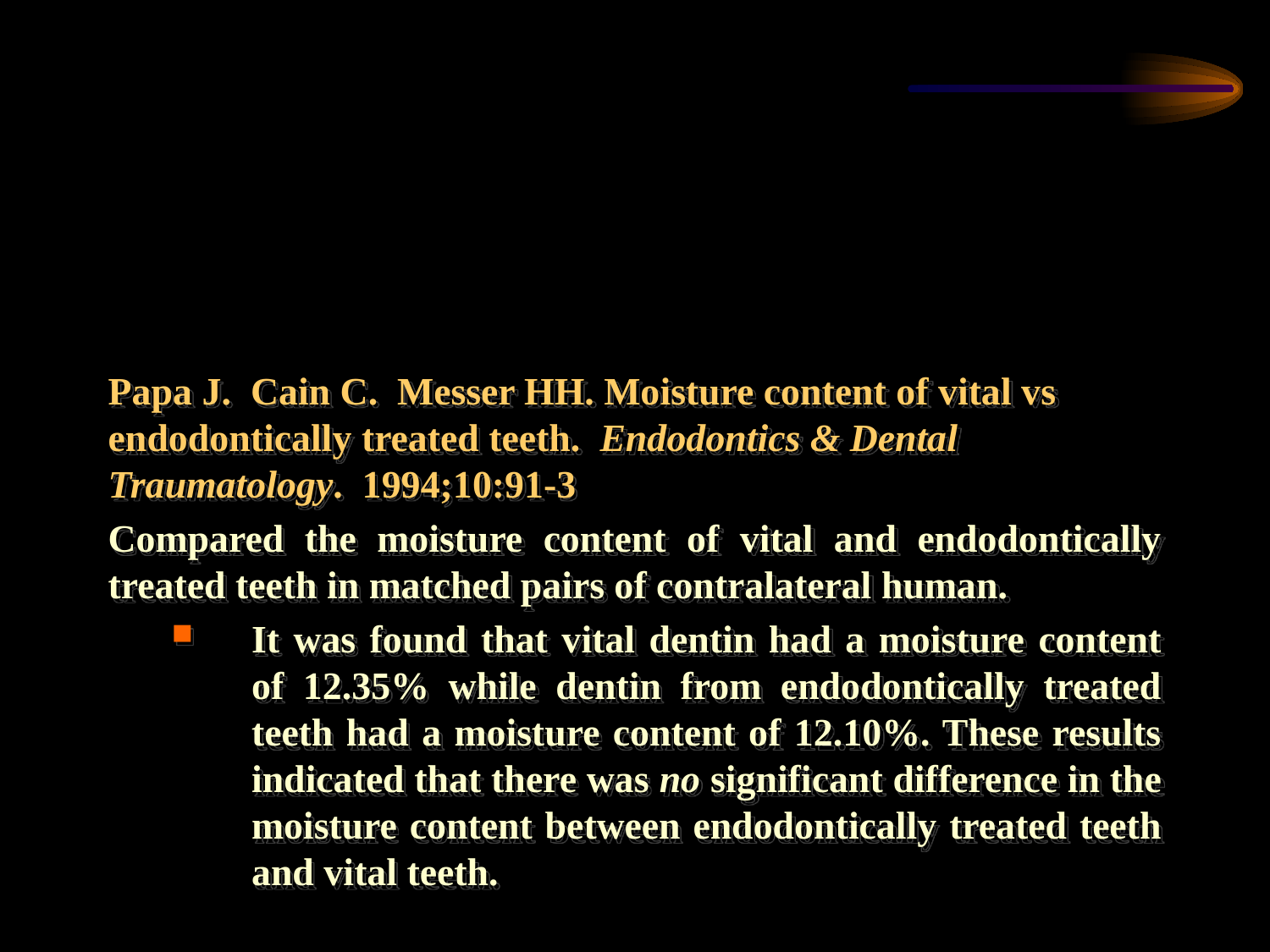

Moisture Content
Papa J.  Cain C.  Messer HH. Moisture content of vital vs endodontically treated teeth.  Endodontics & Dental Traumatology.  1994;10:91-3
Compared the moisture content of vital and endodontically treated teeth in matched pairs of contralateral human.
It was found that vital dentin had a moisture content of 12.35% while dentin from endodontically treated teeth had a moisture content of 12.10%. These results indicated that there was no significant difference in the moisture content between endodontically treated teeth and vital teeth.